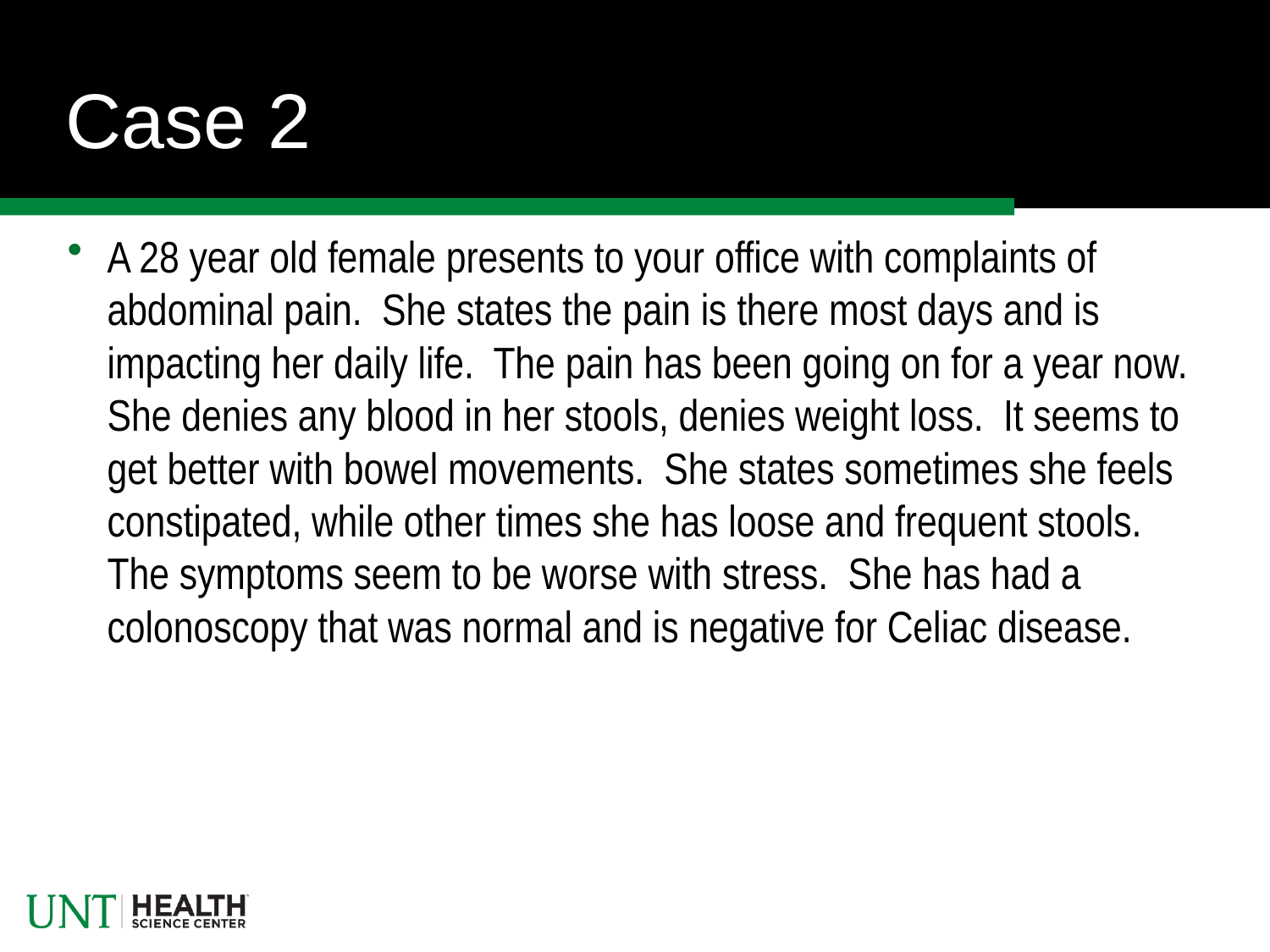

# Case 2
A 28 year old female presents to your office with complaints of abdominal pain.  She states the pain is there most days and is impacting her daily life.  The pain has been going on for a year now. She denies any blood in her stools, denies weight loss.  It seems to get better with bowel movements.  She states sometimes she feels constipated, while other times she has loose and frequent stools.  The symptoms seem to be worse with stress.  She has had a colonoscopy that was normal and is negative for Celiac disease.